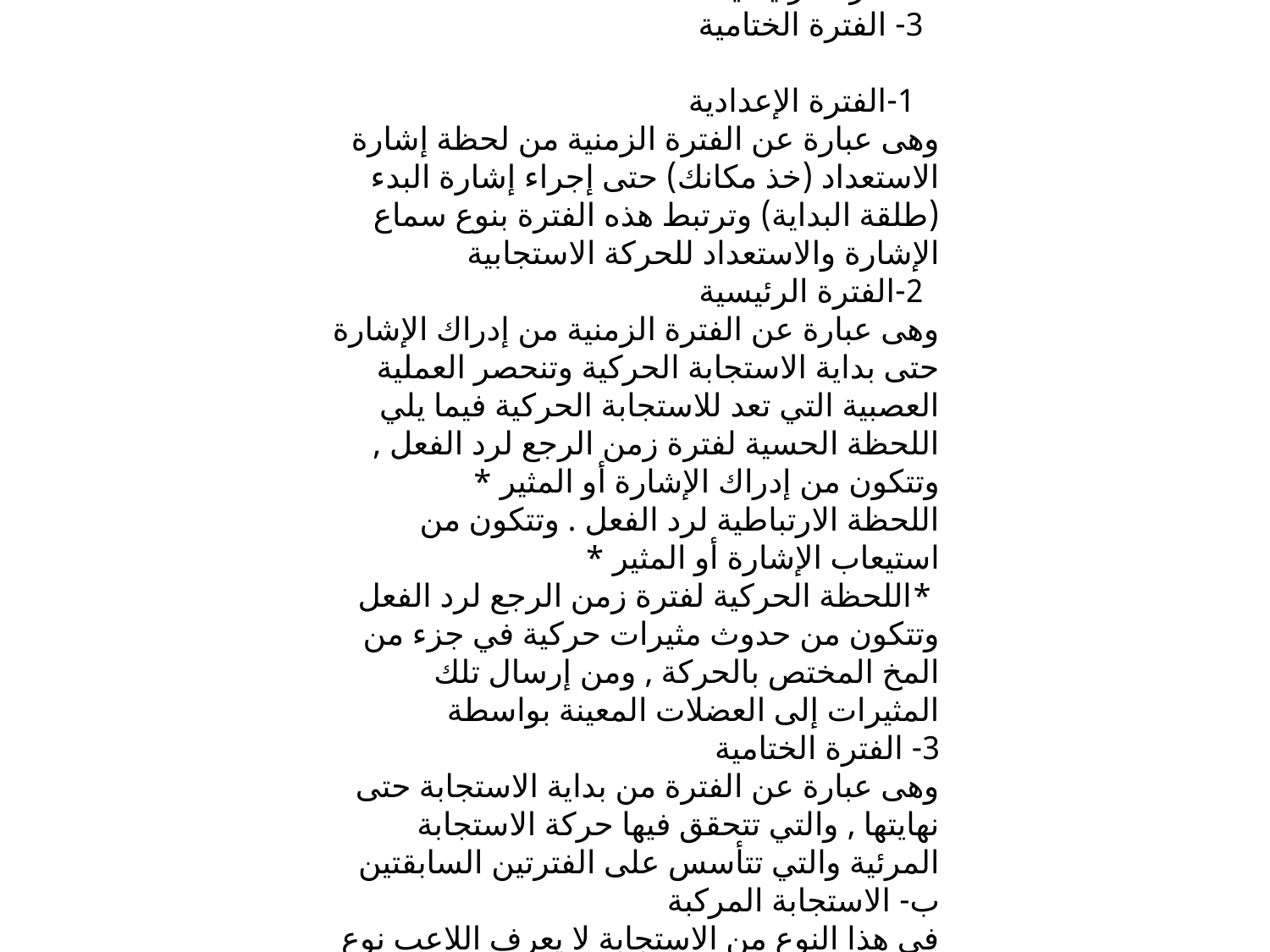

*تنمية سرعة الاستجابة
ترتبط دقة سرعة الاستجابة في الألعاب الرياضية والمنازلات الفردية بالعوامل الفسيولوجية الاتيه:
-1دقة الإدراك البصري والسمعي
-2 القدرة على صدق التوقع والحدس والتبصر في مواقف اللعب المختلفة وكذلك سرعة التفكير بالنسبة للمواقف المتغيرة
-3 المستوى المهارى للفرد والقدرة على اختيار نوع الاستجابة المناسبة للموقف
  4-السرعة الحركية وخاصة بالنسبة للضربات أو التصويبات أو الرميات المختلفة
5-ويعتبر اكتساب الفرد لعدد كبير من المهارات الحركية والقدرات الخططية من أهم الأسس لتطوير وترقية سرعة الاستجابة
ويجب أن نفرق بين نوعين من الاستجابه هما
أ‌- الاستجابة (رد الفعل) البسيطة
ب‌- الاستجابة (رد الفعل) المركبة
أ‌- الاستجابة البسيطة
وهى الاستجابة التي يعرف فيها اللاعب سلفا نوع المثير المتوقع ويكون على أهبة الاستعداد للاستجابة بصورة معينة كما في البدء في مسابقات العدو أو السباحة وهى عبارة عن عملية إرسال مثير شرطي معروف والاستجابة لذلك المثير ويمكن تقسيم عملية الاستجابة البسيطة إلى الفترات التالية
1- الفترة الإعدادية
2-الفترة الرئيسية
  3- الفترة الختامية

   1-الفترة الإعدادية
وهى عبارة عن الفترة الزمنية من لحظة إشارة الاستعداد (خذ مكانك) حتى إجراء إشارة البدء (طلقة البداية) وترتبط هذه الفترة بنوع سماع الإشارة والاستعداد للحركة الاستجابية
  2-الفترة الرئيسية
وهى عبارة عن الفترة الزمنية من إدراك الإشارة حتى بداية الاستجابة الحركية وتنحصر العملية العصبية التي تعد للاستجابة الحركية فيما يلي
اللحظة الحسية لفترة زمن الرجع لرد الفعل , وتتكون من إدراك الإشارة أو المثير *
اللحظة الارتباطية لرد الفعل . وتتكون من استيعاب الإشارة أو المثير *
 *اللحظة الحركية لفترة زمن الرجع لرد الفعل وتتكون من حدوث مثيرات حركية في جزء من المخ المختص بالحركة , ومن إرسال تلك المثيرات إلى العضلات المعينة بواسطة
3- الفترة الختامية
وهى عبارة عن الفترة من بداية الاستجابة حتى نهايتها , والتي تتحقق فيها حركة الاستجابة المرئية والتي تتأسس على الفترتين السابقتين
ب- الاستجابة المركبة
في هذا النوع من الاستجابة لا يعرف اللاعب نوع المثير الذي سيحدث سلفا وكذلك نوع الاستجابة الحركية حيث تتميز الاستجابة الحركية بوجود كثير من المثيرات بالإضافة إلى تعدد الحركات الاستجابية , وهذا النوع من الاستجابة نجده سائدا في كثير من الأنشطة الرياضية
فمثلا في الملاكمة يمكن تمثيل الاستجابة المركبة بالاستجابة الحركية للملاكم إثناء اللعب مع منافسه , فلملاكم يتقن جيدا الضربات المختلفة , وكذا طرق الدفاع والهجوم ولكنه الملاكم يكون مركزا على منافسه ويكون على أهبة الاستعداد لمواجهة كل الاحتمالات ولكنه لا يستطيع أن يقوم سلفا بعمل أي استجابة معينة حتى يظهر المثير , وعلى ضوئه يقوم بالاستجابة
وتلعب اللحظة الحسية دورا هاما بالنسبة النوع من الاستجابات . حيث أن الملاكم عندما يقوم بتنفيذ حركة دفاعية معينة ناتجة عن استثارة الجزء المعين بالمخ والمختص بالحركة , وفى نفس الوقت يقوم منافسه فجأة بحركة مغايرة تستلزم القيام بحركة دفاعية أخرى فانه يصعب على الملاكم في هذه الحالة تغيير حالته الدفاعية الأمر الذي يستلزم ضرورة سرعة قيام الملاكم بالاستجابة الحركية الصحيحة
فى اللحظة التي يظهر فيها المثير أو عقب ظهوره مباشرة يؤدى تأخر إدراك المثير إلى زيادة زمن الرجوع
مما يؤثر بالتالي على سرعة الاستجابة
*طرق تطوير السرعة:
1- الطريقة الاعتيادية لتطوير السرعة:وهي الطريقة التي تستخدم لزيادة السرعة الانتقالية كالركض والسباحه والتجديف ومن اساليبها تدريبات القفز والاثقال.
2-  طريقة المقاومه: وهي عبارة عن تسليط قوة خارجية على المجاميع العضليةالعاملةفي التحرك لتطوير السرعة الانتقاليةاو الحركيةومن اساليبها الركض السريع بسحب اداةوالركض السريع صعودا على منحدر
3- طريقة المساعدة:وهي عبارة عن مدى الاستفادة من بعض المؤثرات الخارجية لزيادة سرعة الرياضيومن هذه الاساليب طريقة السحب والاستفادة من سرعة الريح والركض نزولا من على منحدر.